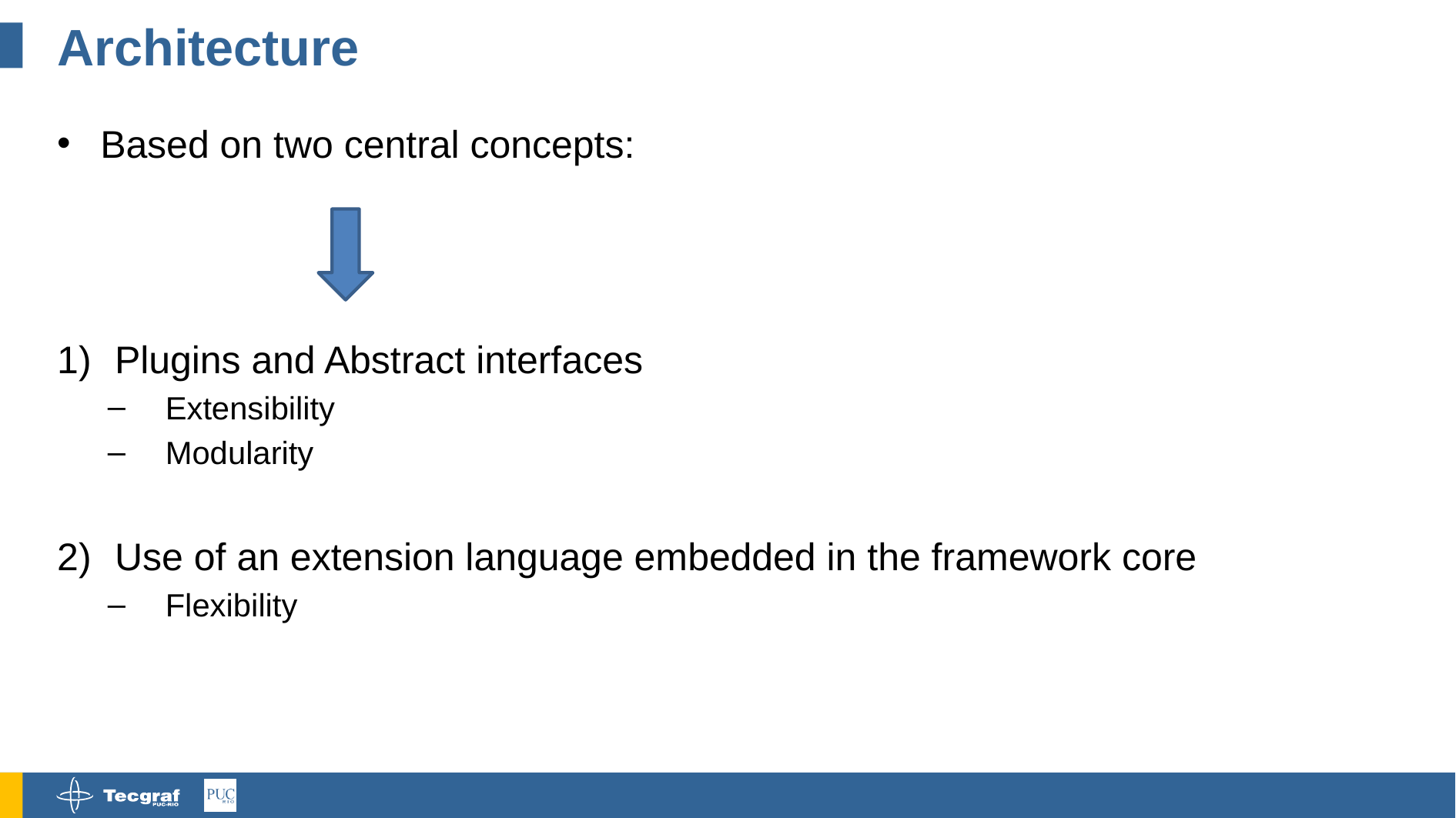

# Architecture
Based on two central concepts:

Plugins and Abstract interfaces
Extensibility
Modularity

Use of an extension language embedded in the framework core
Flexibility